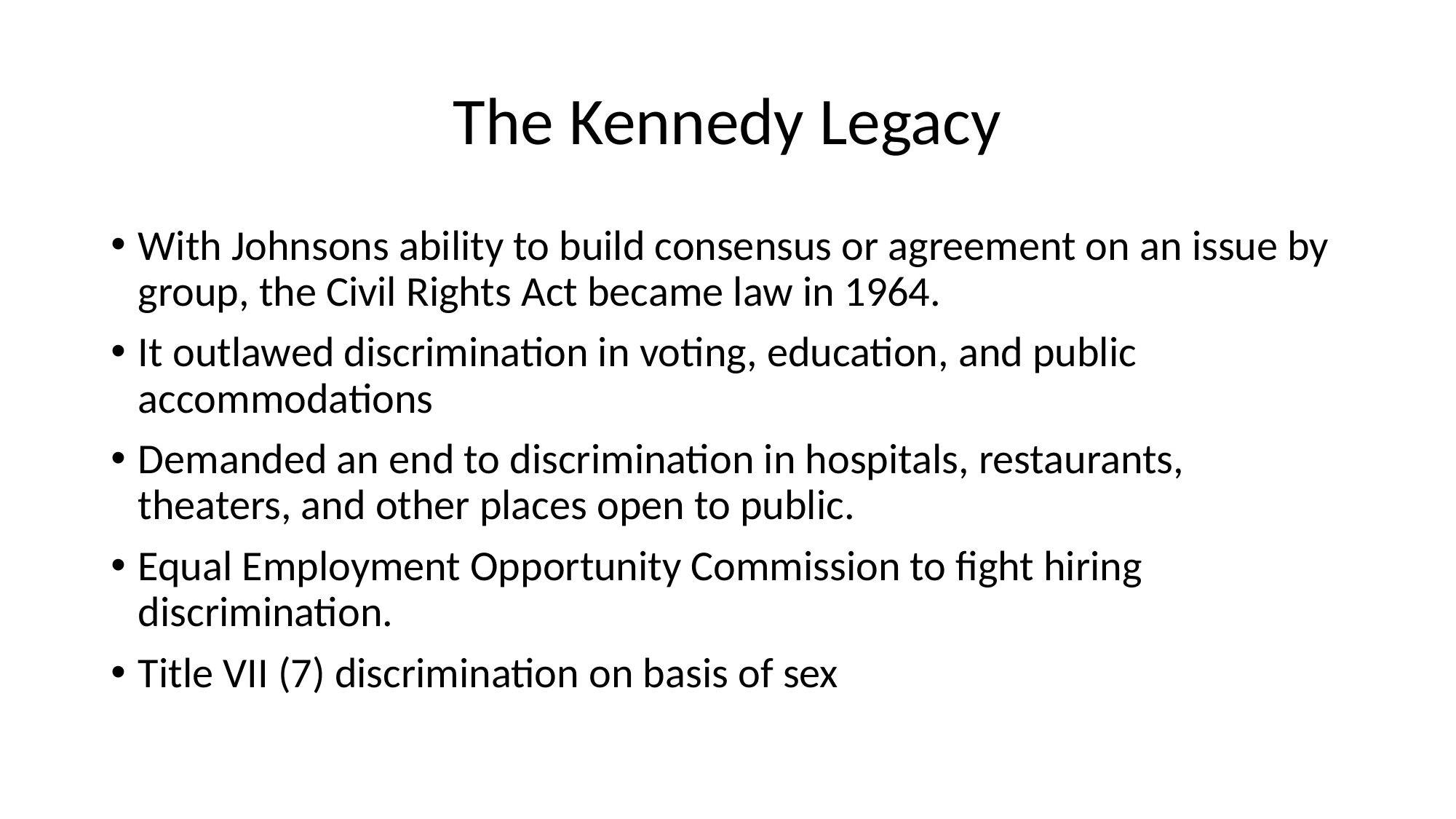

# The Kennedy Legacy
With Johnsons ability to build consensus or agreement on an issue by group, the Civil Rights Act became law in 1964.
It outlawed discrimination in voting, education, and public accommodations
Demanded an end to discrimination in hospitals, restaurants, theaters, and other places open to public.
Equal Employment Opportunity Commission to fight hiring discrimination.
Title VII (7) discrimination on basis of sex